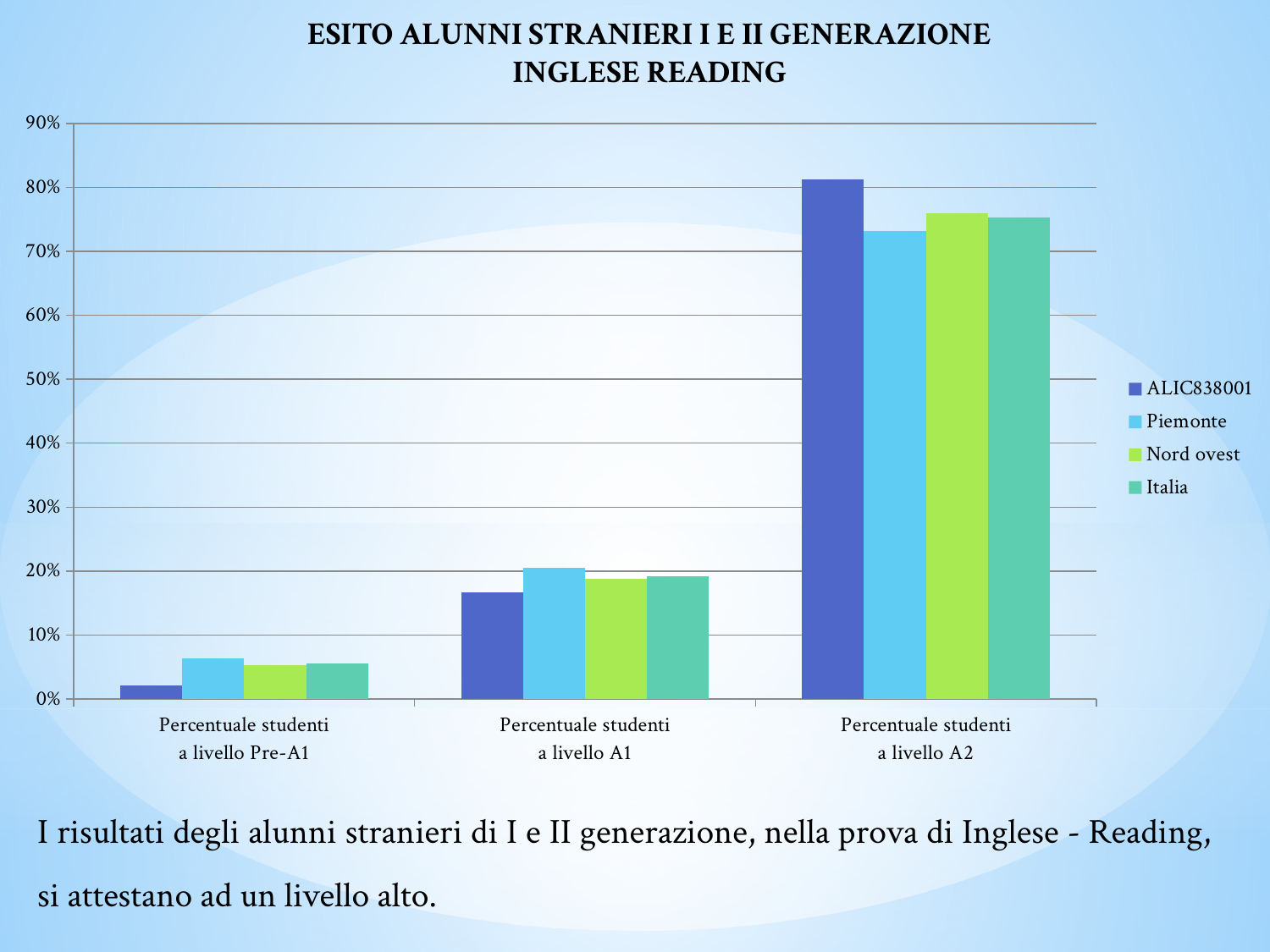

ESITO ALUNNI STRANIERI I E II GENERAZIONE
INGLESE READING

### Chart

| Category | ALIC838001 | Piemonte | Nord ovest | Italia |
|---|---|---|---|---|
| Percentuale studenti
a livello Pre-A1 | 0.021 | 0.0635 | 0.0535 | 0.0555 |
| Percentuale studenti
a livello A1 | 0.1665 | 0.20450000000000002 | 0.1875 | 0.192 |
| Percentuale studenti
a livello A2 | 0.8125 | 0.732 | 0.7595 | 0.7525 |
I risultati degli alunni stranieri di I e II generazione, nella prova di Inglese - Reading, si attestano ad un livello alto.